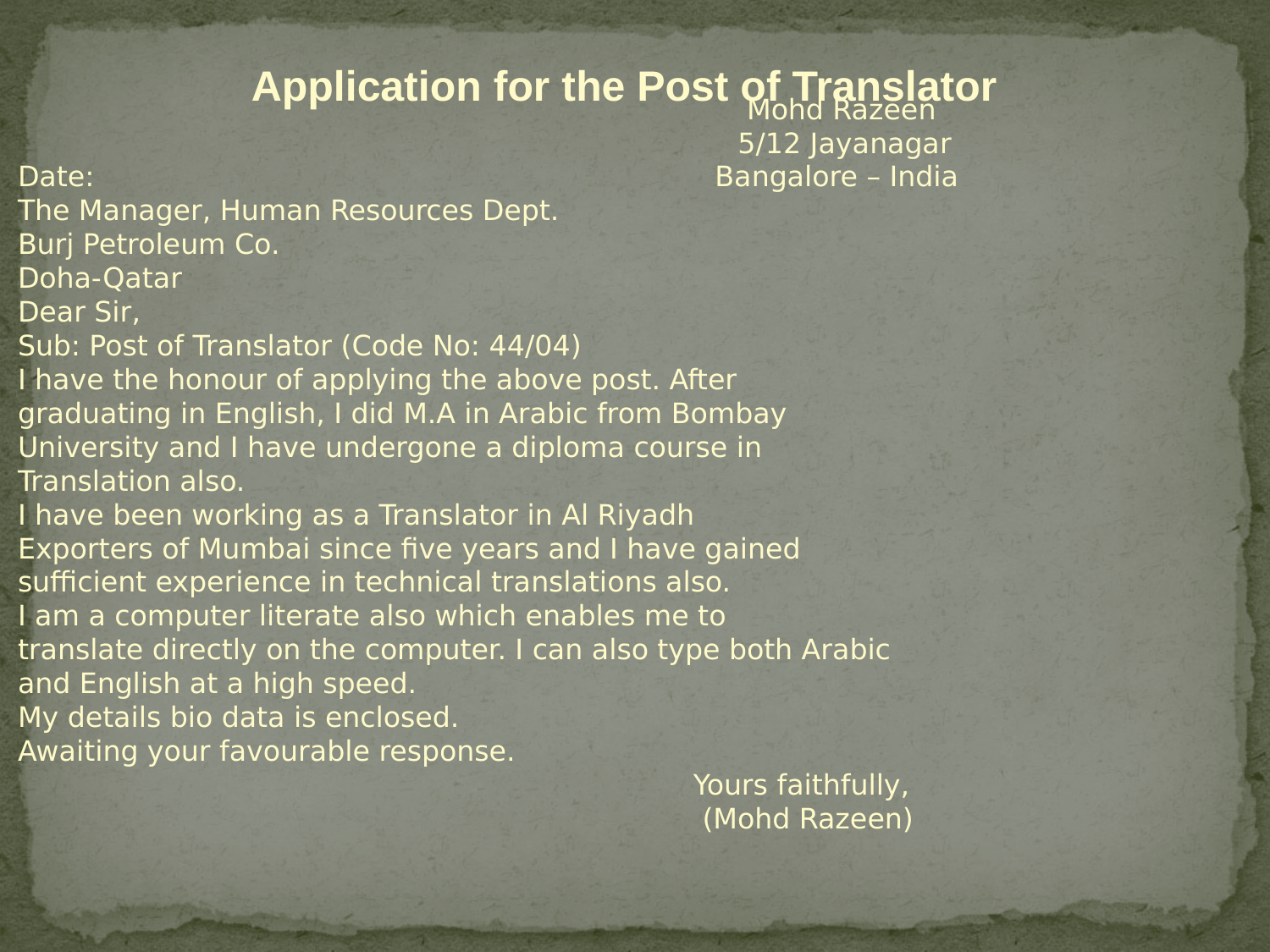

Application for the Post of Translator
                                                                                  Mohd Razeen
                                                                                 5/12 Jayanagar
Date:                                                                      Bangalore – India
The Manager, Human Resources Dept.
Burj Petroleum Co.
Doha-Qatar
Dear Sir,
Sub: Post of Translator (Code No: 44/04)
I have the honour of applying the above post. After
graduating in English, I did M.A in Arabic from Bombay
University and I have undergone a diploma course in
Translation also.
I have been working as a Translator in Al Riyadh
Exporters of Mumbai since five years and I have gained
sufficient experience in technical translations also.
I am a computer literate also which enables me to
translate directly on the computer. I can also type both Arabic
and English at a high speed.
My details bio data is enclosed.
Awaiting your favourable response.
                                                                            Yours faithfully,
                                                                             (Mohd Razeen)